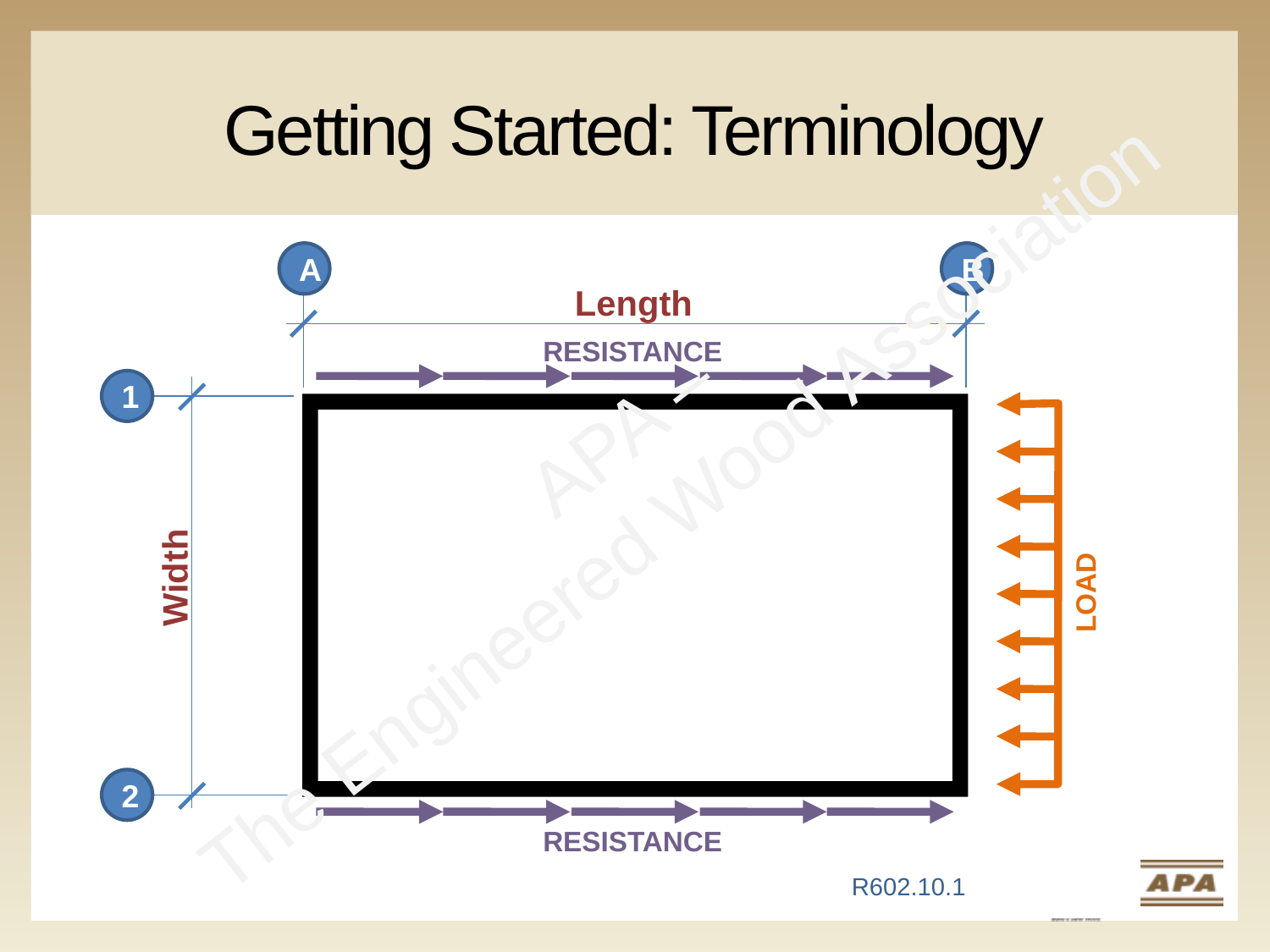

# Getting Started: Terminology
A
B
Length
RESISTANCE
RESISTANCE
APA –
The Engineered Wood Association
1

Width

LOAD
2

R602.10.1